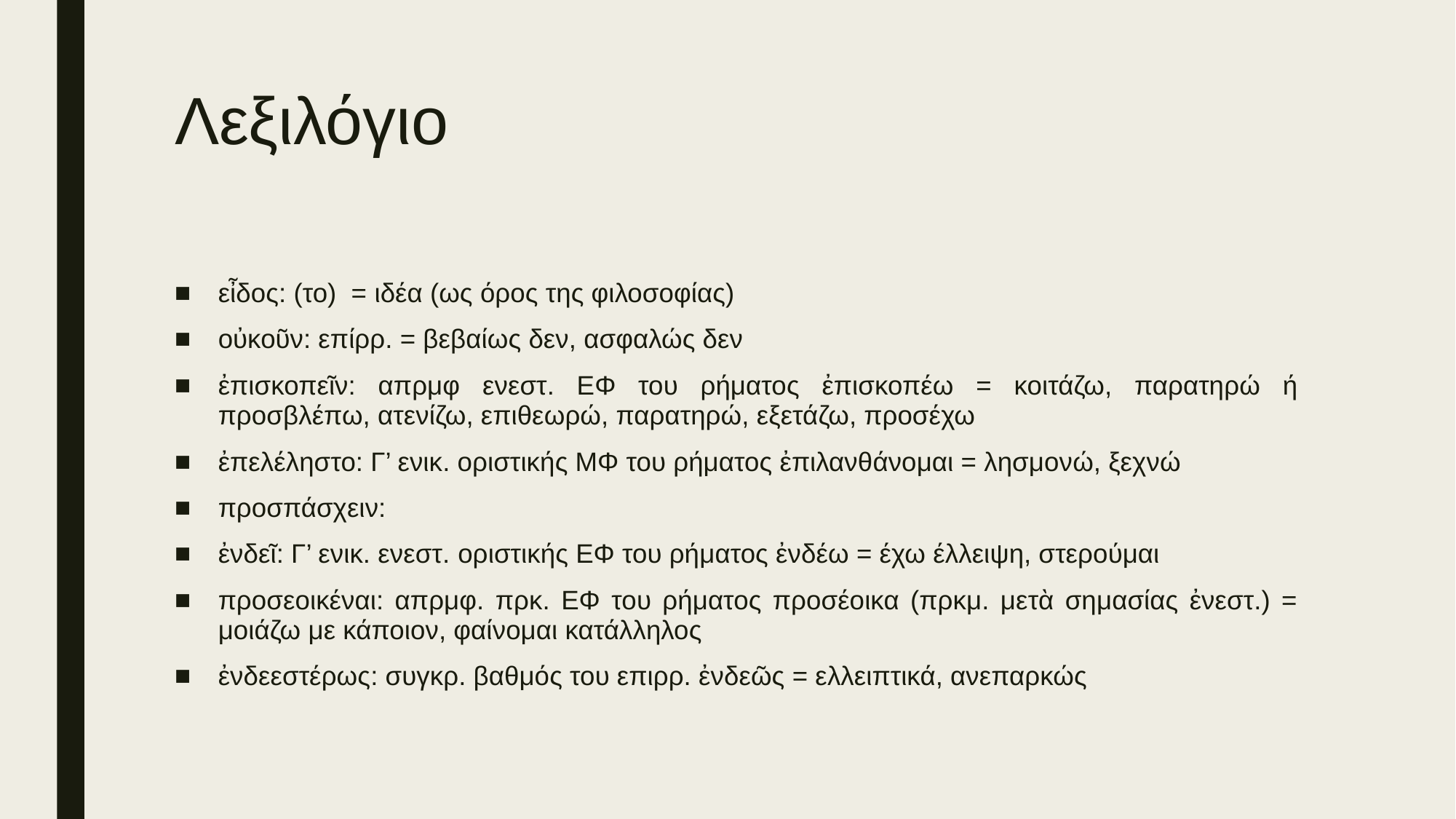

# Λεξιλόγιο
εἶδος: (το)  = ιδέα (ως όρος της φιλοσοφίας)
οὐκοῦν: επίρρ. = βεβαίως δεν, ασφαλώς δεν
ἐπισκοπεῖν: απρμφ ενεστ. ΕΦ του ρήματος ἐπισκοπέω = κοιτάζω, παρατηρώ ή προσβλέπω, ατενίζω, επιθεωρώ, παρατηρώ, εξετάζω, προσέχω
ἐπελέληστο: Γ’ ενικ. οριστικής ΜΦ του ρήματος ἐπιλανθάνομαι = λησμονώ, ξεχνώ
προσπάσχειν:
ἐνδεῖ: Γ’ ενικ. ενεστ. οριστικής ΕΦ του ρήματος ἐνδέω = έχω έλλειψη, στερούμαι
προσεοικέναι: απρμφ. πρκ. ΕΦ του ρήματος προσέοικα (πρκμ. μετὰ σημασίας ἐνεστ.) = μοιάζω με κάποιον, φαίνομαι κατάλληλος
ἐνδεεστέρως: συγκρ. βαθμός του επιρρ. ἐνδεῶς = ελλειπτικά, ανεπαρκώς